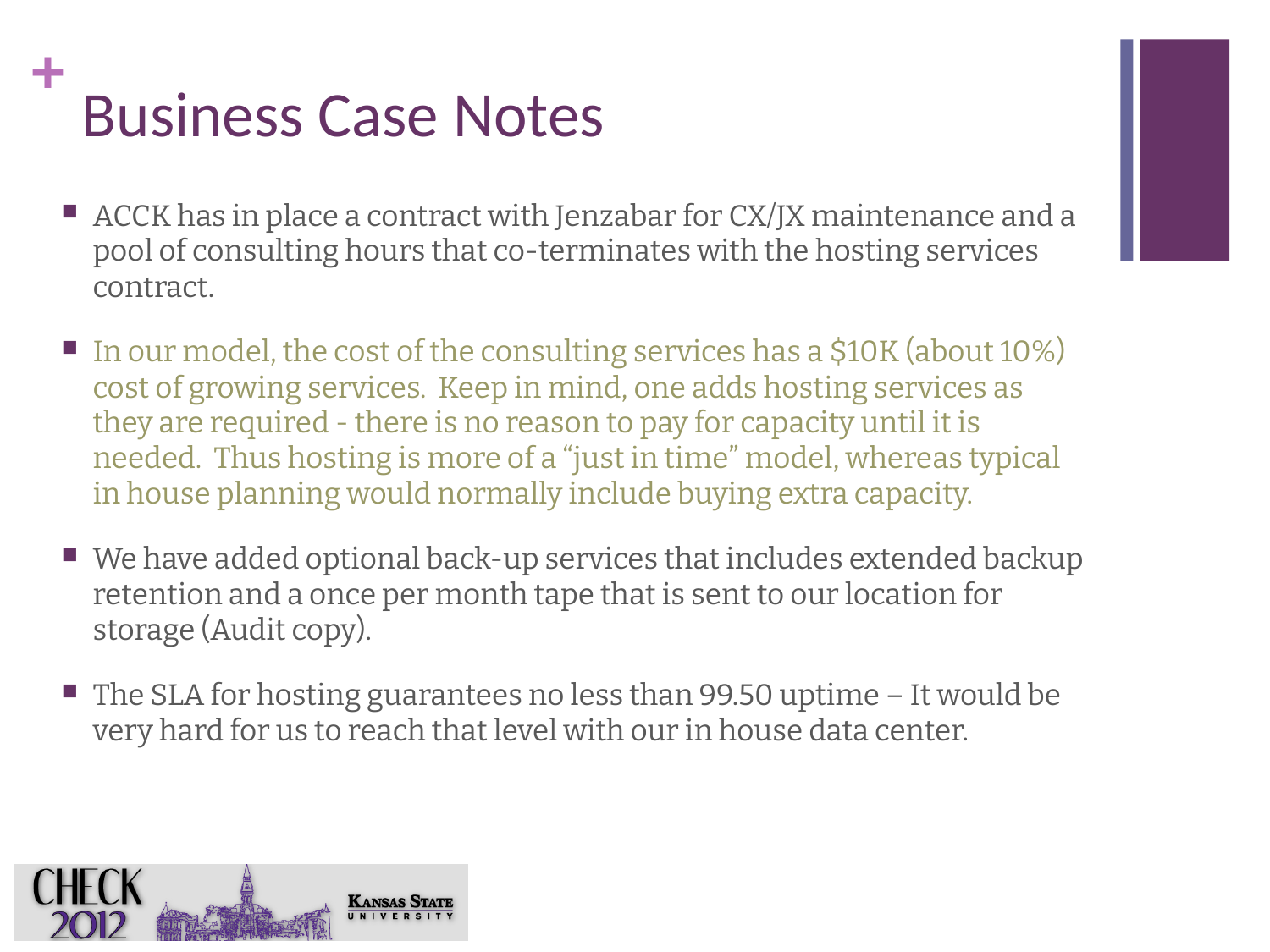

# Business Case Notes
ACCK has in place a contract with Jenzabar for CX/JX maintenance and a pool of consulting hours that co-terminates with the hosting services contract.
In our model, the cost of the consulting services has a $10K (about 10%) cost of growing services.  Keep in mind, one adds hosting services as they are required - there is no reason to pay for capacity until it is needed.  Thus hosting is more of a “just in time” model, whereas typical in house planning would normally include buying extra capacity.
We have added optional back-up services that includes extended backup retention and a once per month tape that is sent to our location for storage (Audit copy).
The SLA for hosting guarantees no less than 99.50 uptime – It would be very hard for us to reach that level with our in house data center.
14